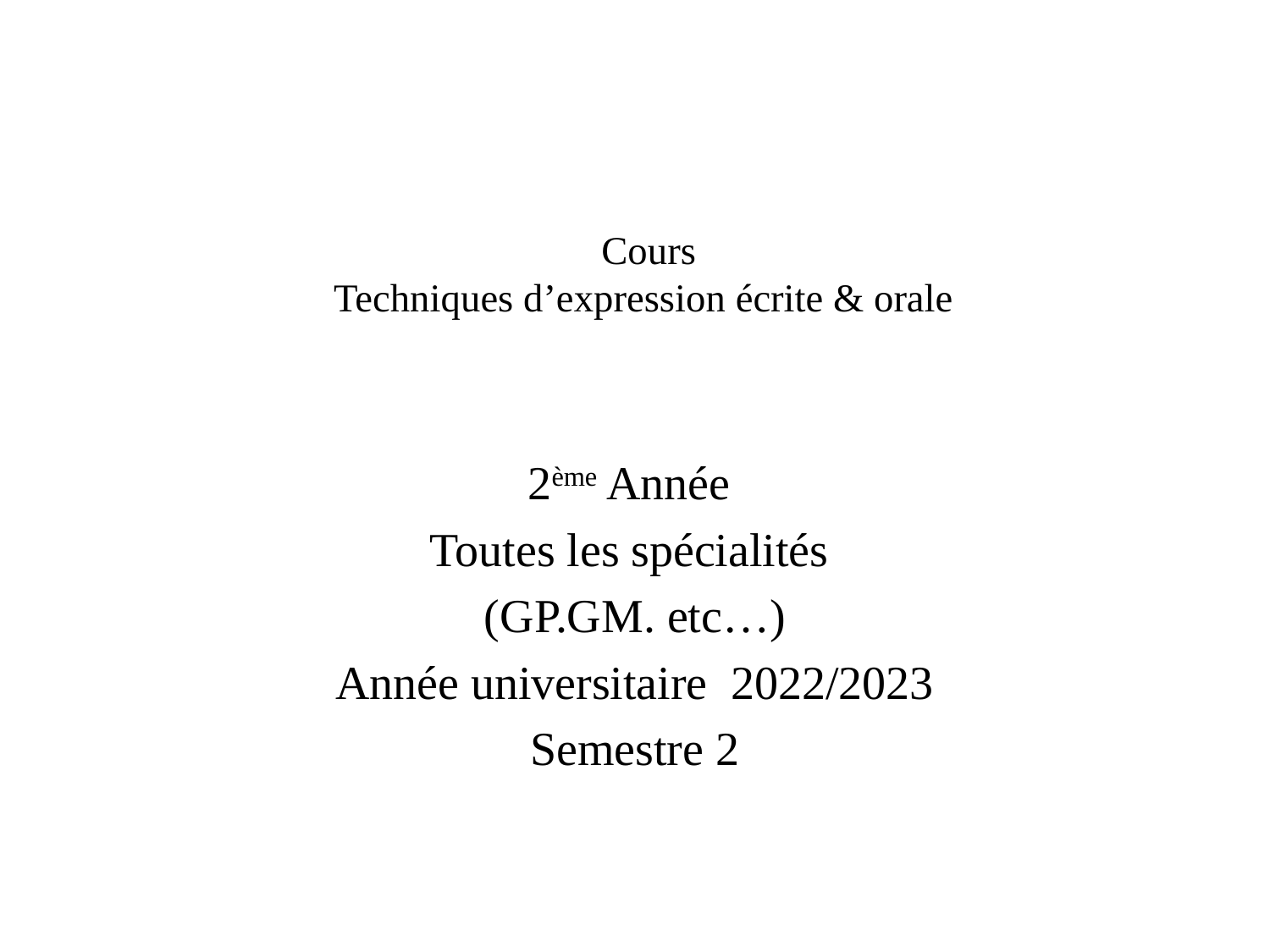

# Cours Techniques d’expression écrite & orale
2ème Année
Toutes les spécialités
(GP.GM. etc…)
Année universitaire  2022/2023
Semestre 2